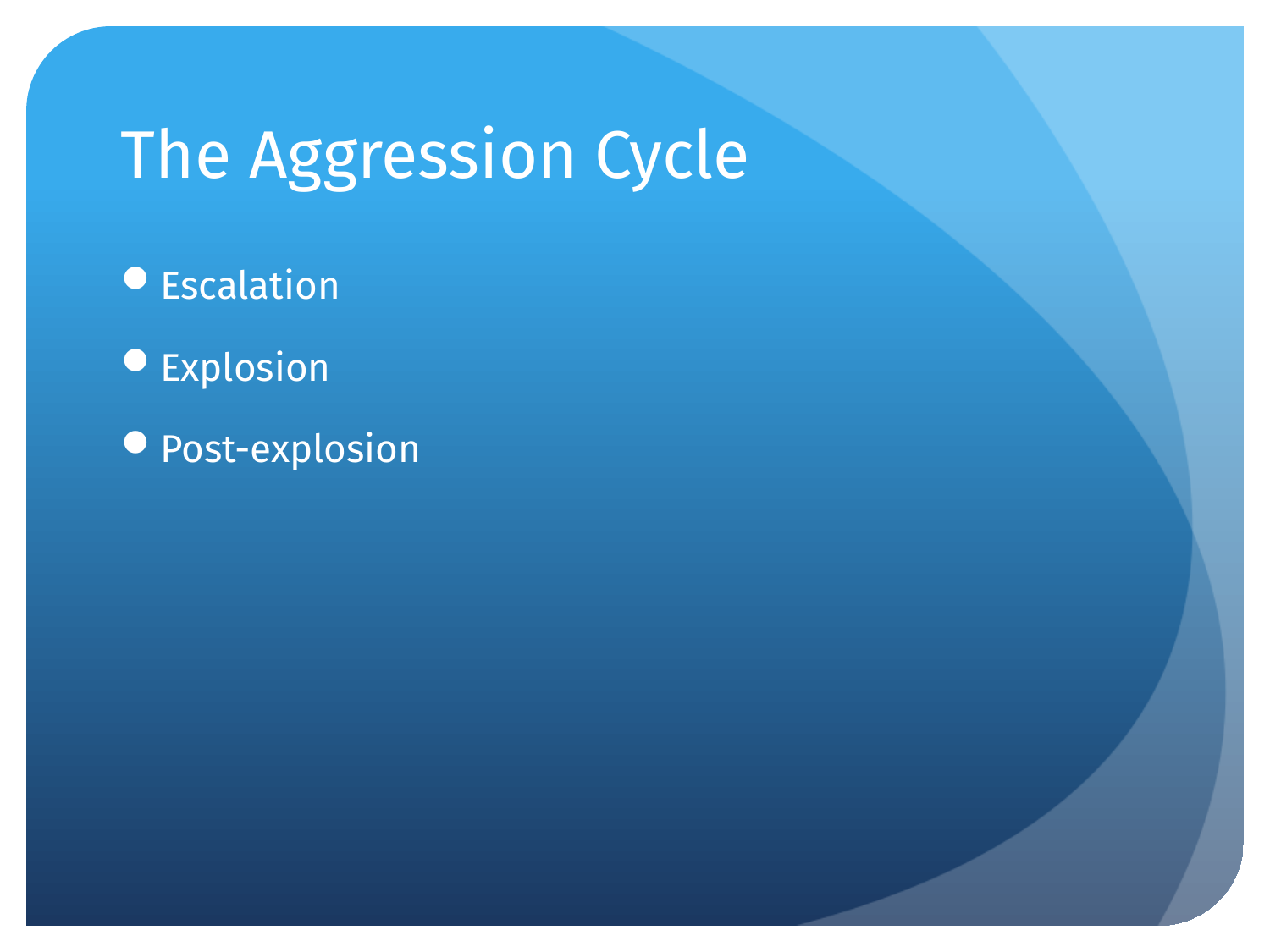

# The Aggression Cycle
Escalation
Explosion
Post-explosion